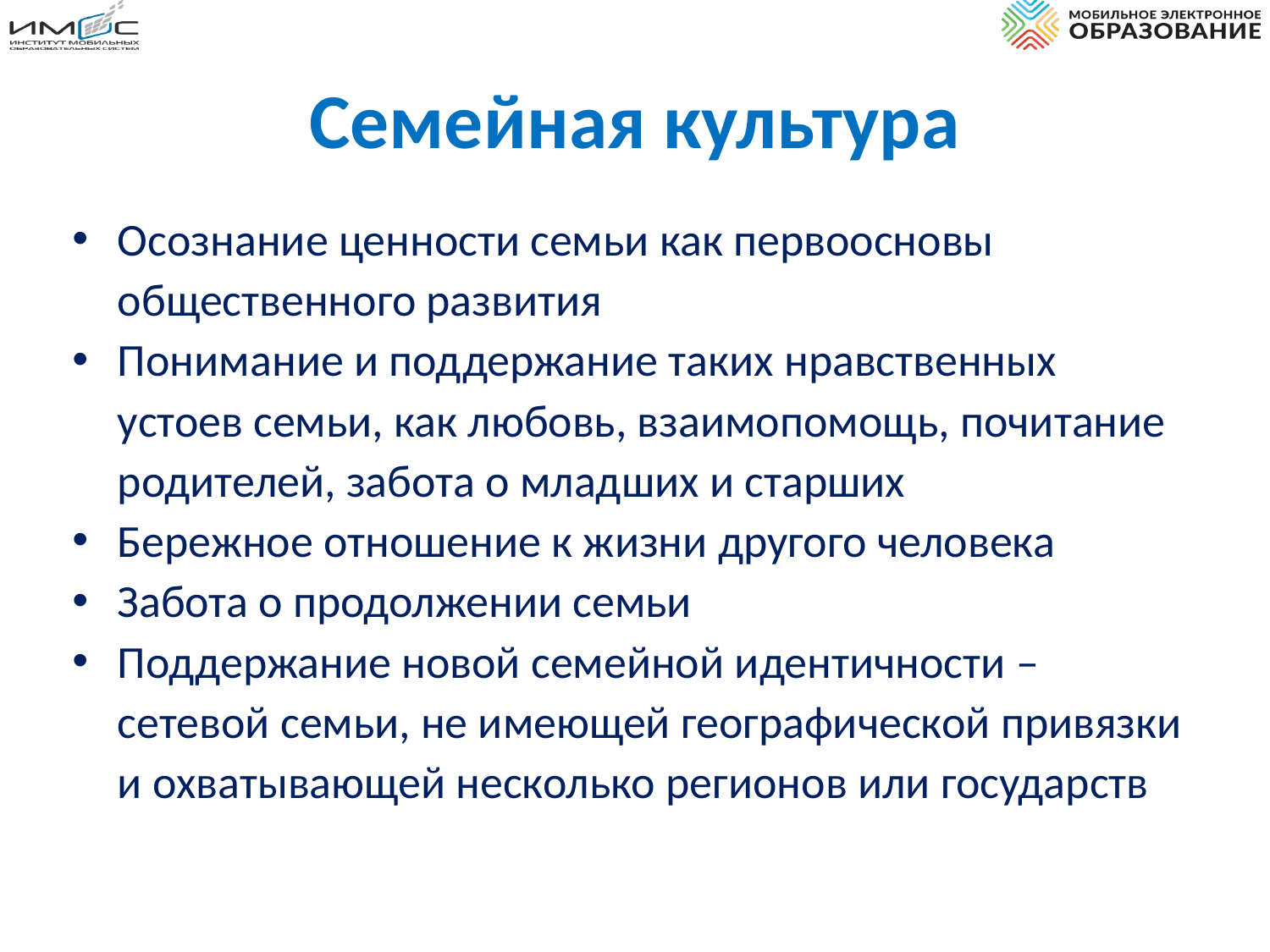

# Семейная культура
Осознание ценности семьи как первоосновы общественного развития
Понимание и поддержание таких нравственных устоев семьи, как любовь, взаимопомощь, почитание родителей, забота о младших и старших
Бережное отношение к жизни другого человека
Забота о продолжении семьи
Поддержание новой семейной идентичности – сетевой семьи, не имеющей географической привязки и охватывающей несколько регионов или государств